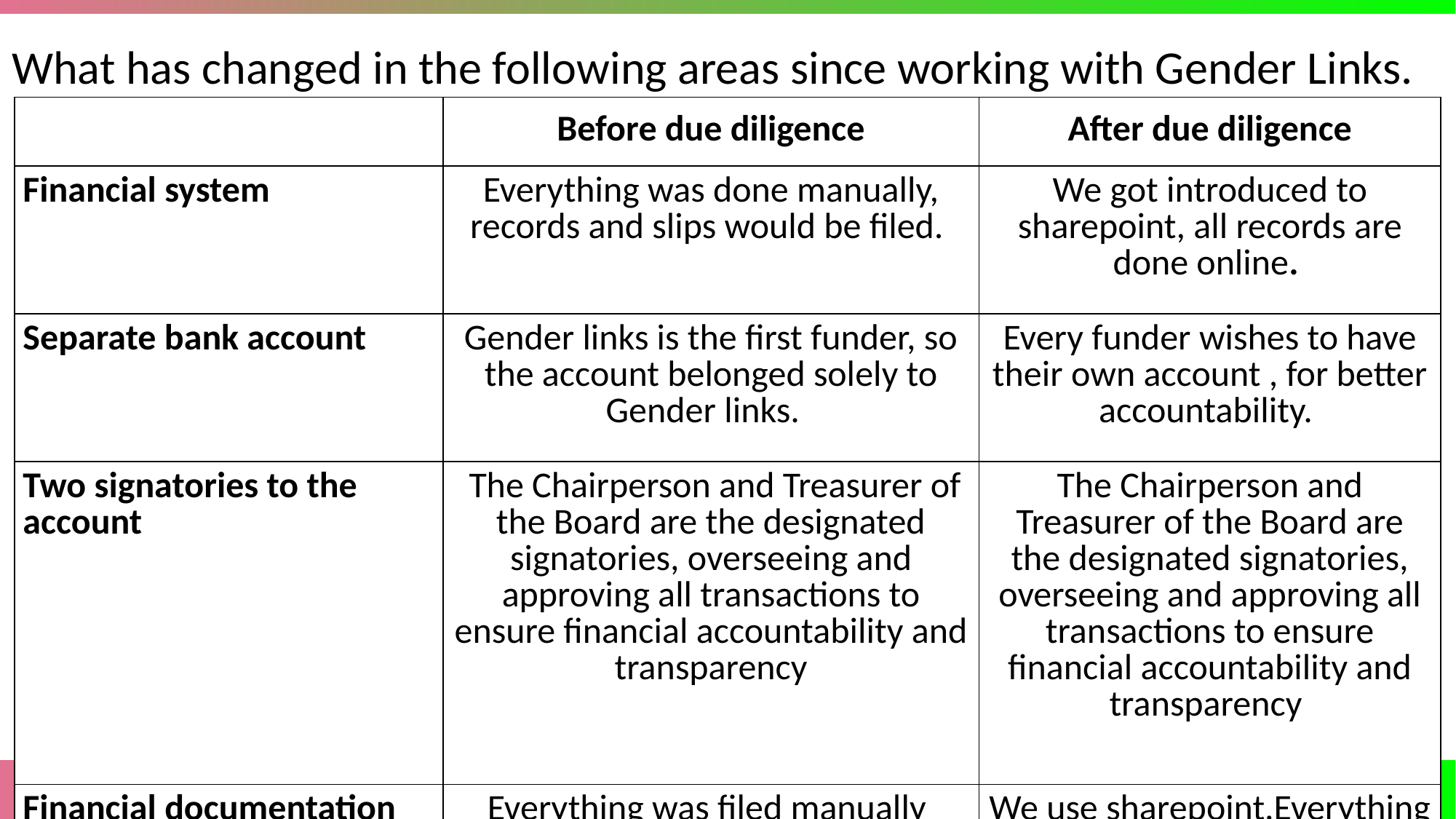

What has changed in the following areas since working with Gender Links.
|  | Before due diligence | After due diligence |
| --- | --- | --- |
| Financial system | Everything was done manually, records and slips would be filed. | We got introduced to sharepoint, all records are done online. |
| Separate bank account | Gender links is the first funder, so the account belonged solely to Gender links. | Every funder wishes to have their own account , for better accountability. |
| Two signatories to the account | The Chairperson and Treasurer of the Board are the designated signatories, overseeing and approving all transactions to ensure financial accountability and transparency | The Chairperson and Treasurer of the Board are the designated signatories, overseeing and approving all transactions to ensure financial accountability and transparency |
| Financial documentation | Everything was filed manually | We use sharepoint.Everything is done online |
| Monthly reconciliations and routines | We used to do it manually . | We report monthly online using sharepoint before the 7th of every month. |
| Fundraising and Sustainability | In the beginning we were doing the little we can since the was no funding yet, for exposure we showed up in the community to be seen and known by the community , the kind of services we provide. | Nedbank offers us with furniture,. FNB comes to the office and assist in opening accounts for our staff free of charge. Taxi drivers offer transportation to our workers when they go for social services . We also have a small garden in our organization. |

Voice and Choice Summit 2026    \    Voice and Choice Summit 2026